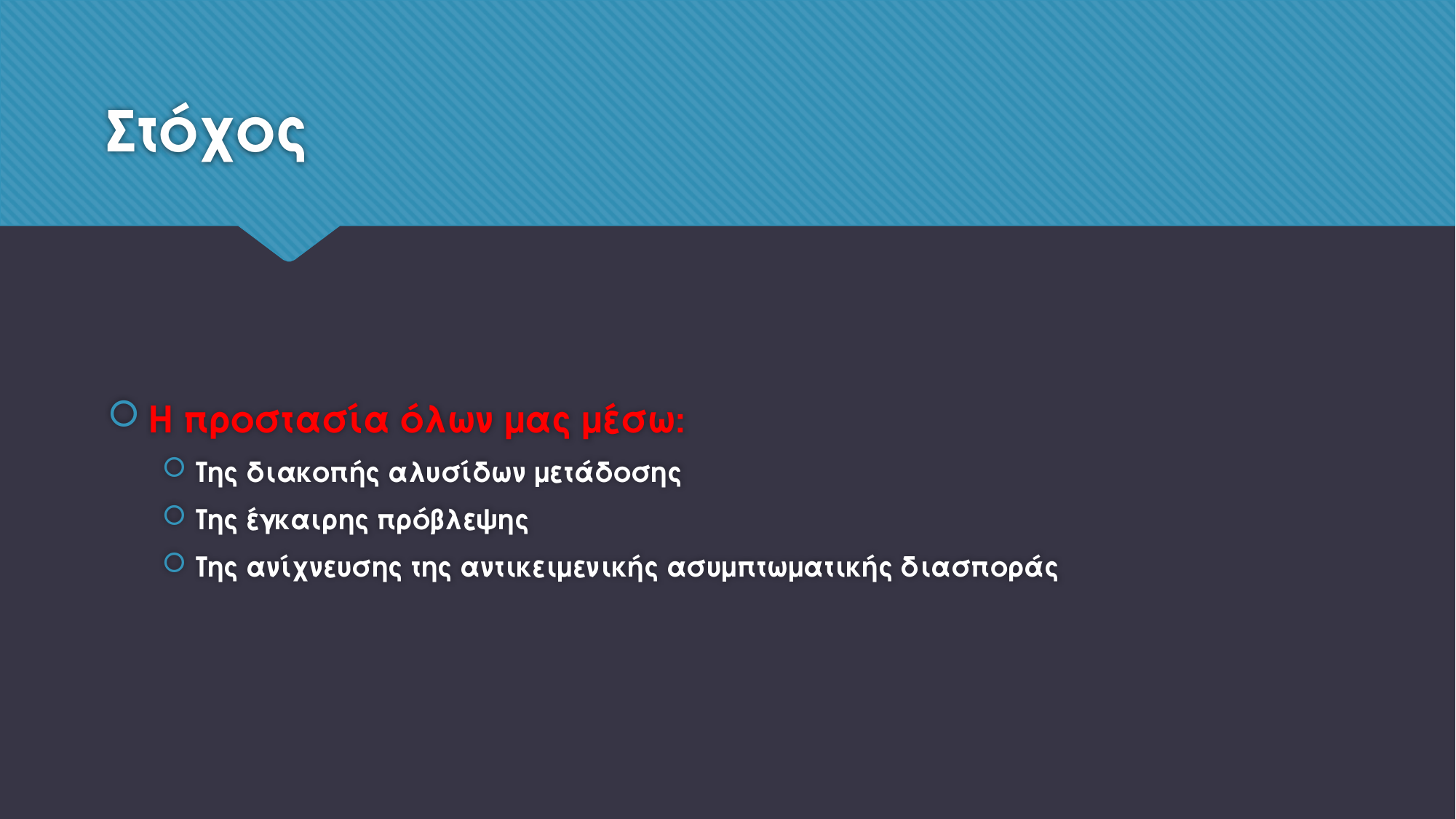

# Στόχος

H προστασία όλων μας μέσω:
Της διακοπής αλυσίδων μετάδοσης
Της έγκαιρης πρόβλεψης
Της ανίχνευσης της αντικειμενικής ασυμπτωματικής διασποράς